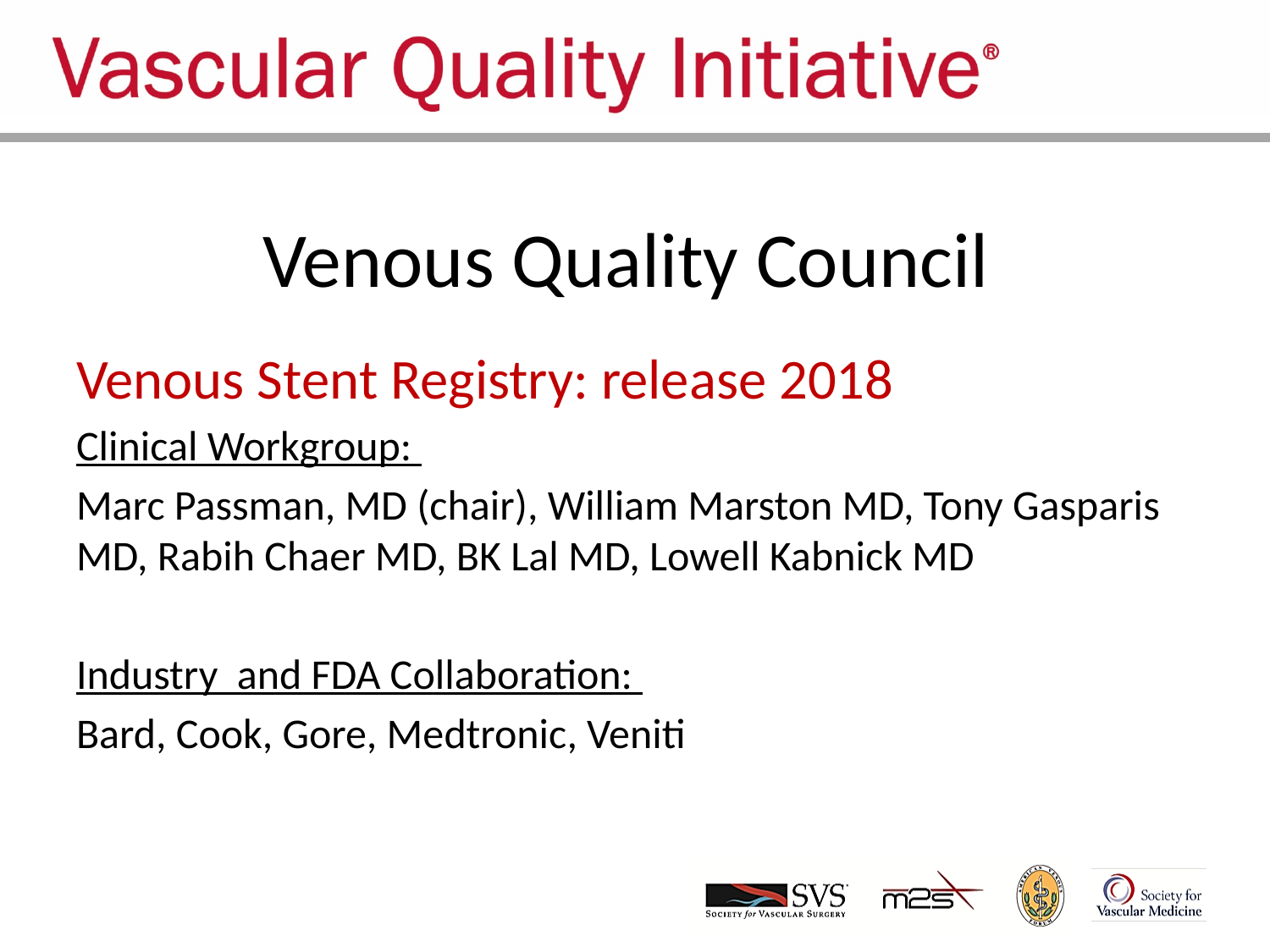

# Venous Quality Council
Venous Stent Registry: release 2018
Clinical Workgroup:
Marc Passman, MD (chair), William Marston MD, Tony Gasparis MD, Rabih Chaer MD, BK Lal MD, Lowell Kabnick MD

Industry  and FDA Collaboration:
Bard, Cook, Gore, Medtronic, Veniti